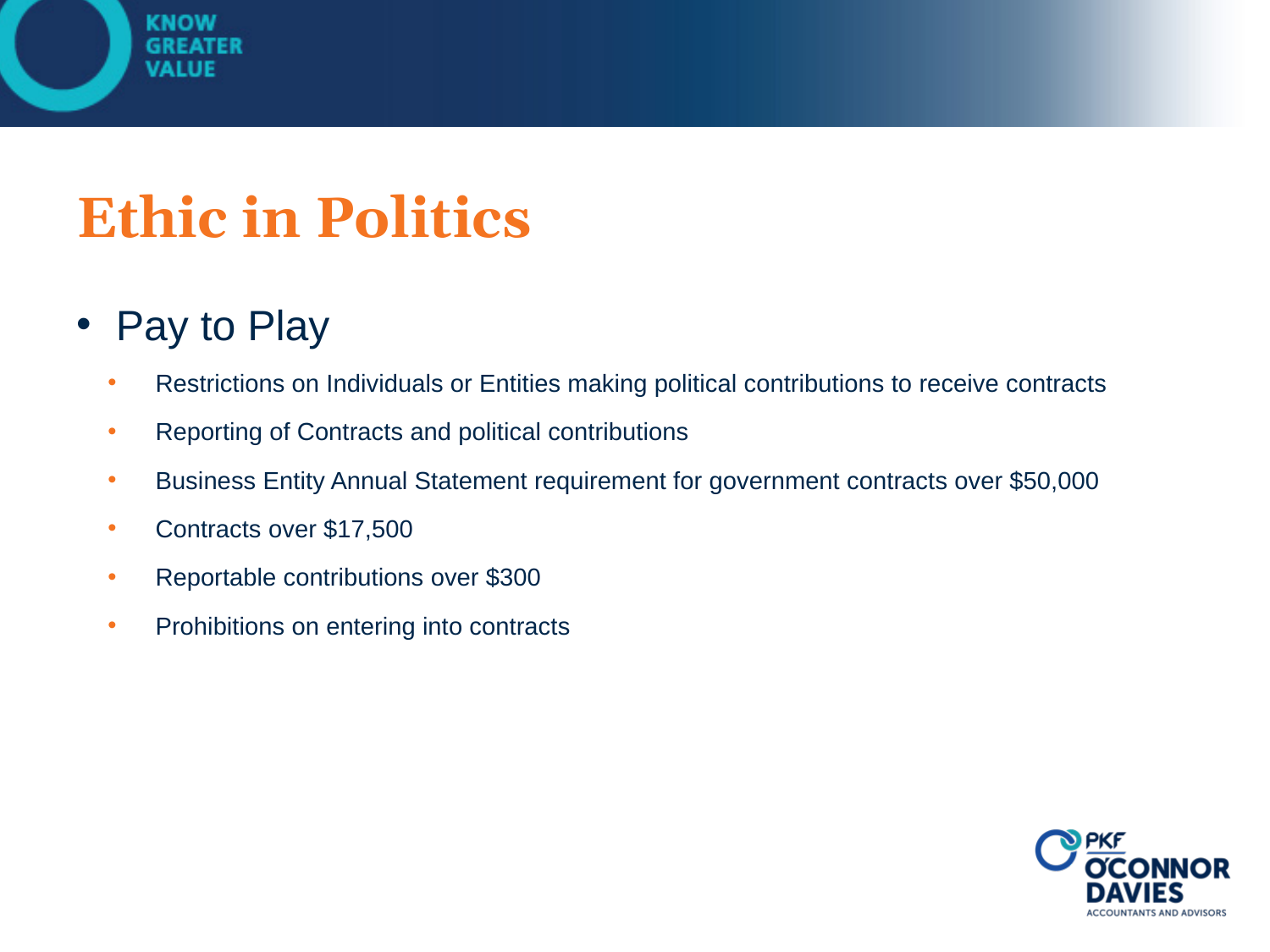

# Ethic in Politics
Pay to Play
Restrictions on Individuals or Entities making political contributions to receive contracts
Reporting of Contracts and political contributions
Business Entity Annual Statement requirement for government contracts over $50,000
Contracts over $17,500
Reportable contributions over $300
Prohibitions on entering into contracts